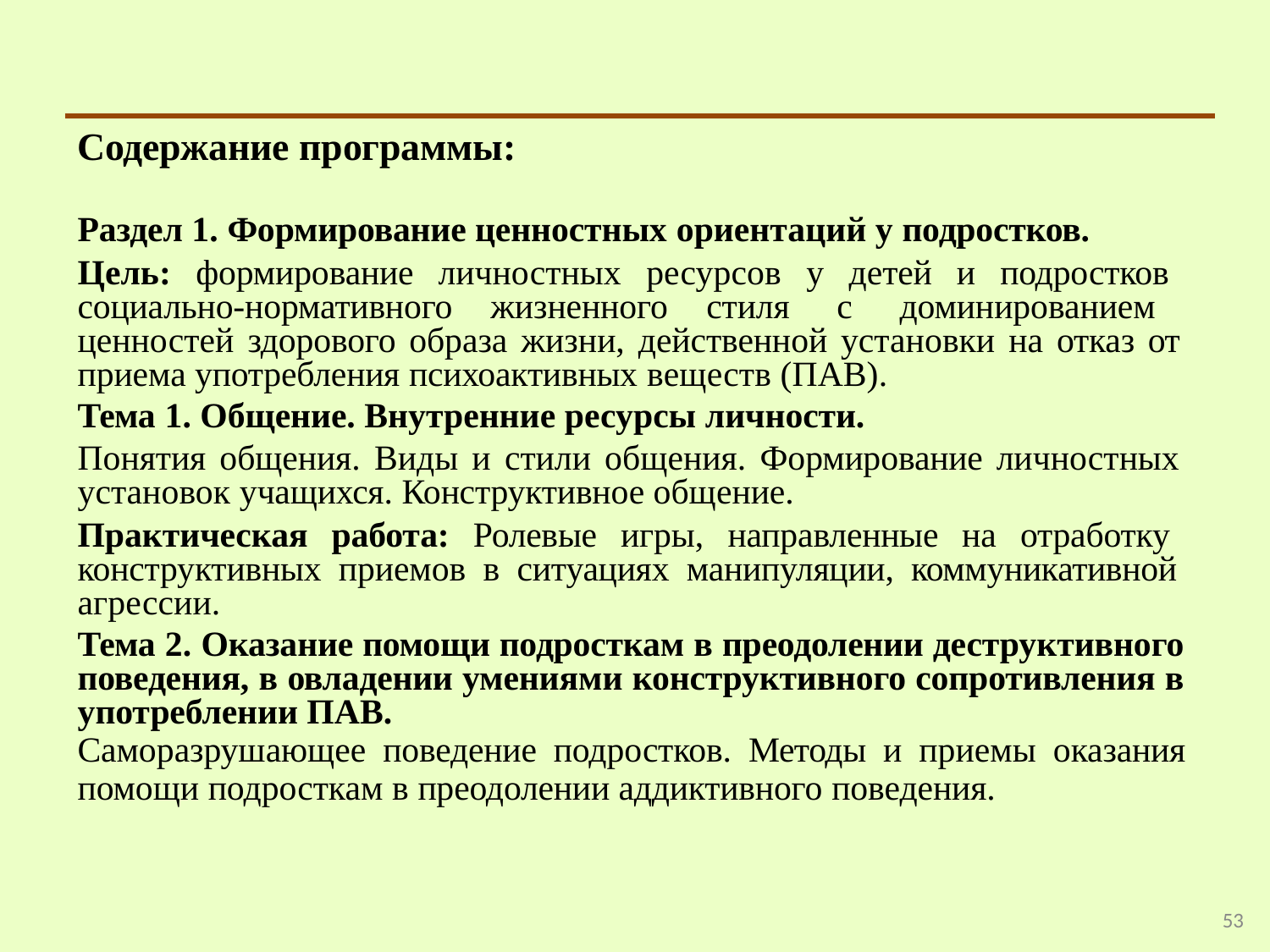

# Содержание программы:
Раздел 1. Формирование ценностных ориентаций у подростков.
Цель: формирование личностных ресурсов у детей и подростков  социально-нормативного жизненного стиля с доминированием  ценностей здорового образа жизни, действенной установки на отказ от  приема употребления психоактивных веществ (ПАВ).
Тема 1. Общение. Внутренние ресурсы личности.
Понятия общения. Виды и стили общения. Формирование личностных  установок учащихся. Конструктивное общение.
Практическая работа: Ролевые игры, направленные на отработку  конструктивных приемов в ситуациях манипуляции, коммуникативной  агрессии.
Тема 2. Оказание помощи подросткам в преодолении деструктивного  поведения, в овладении умениями конструктивного сопротивления в  употреблении ПАВ.
Саморазрушающее поведение подростков. Методы и приемы оказания
помощи подросткам в преодолении аддиктивного поведения.
53